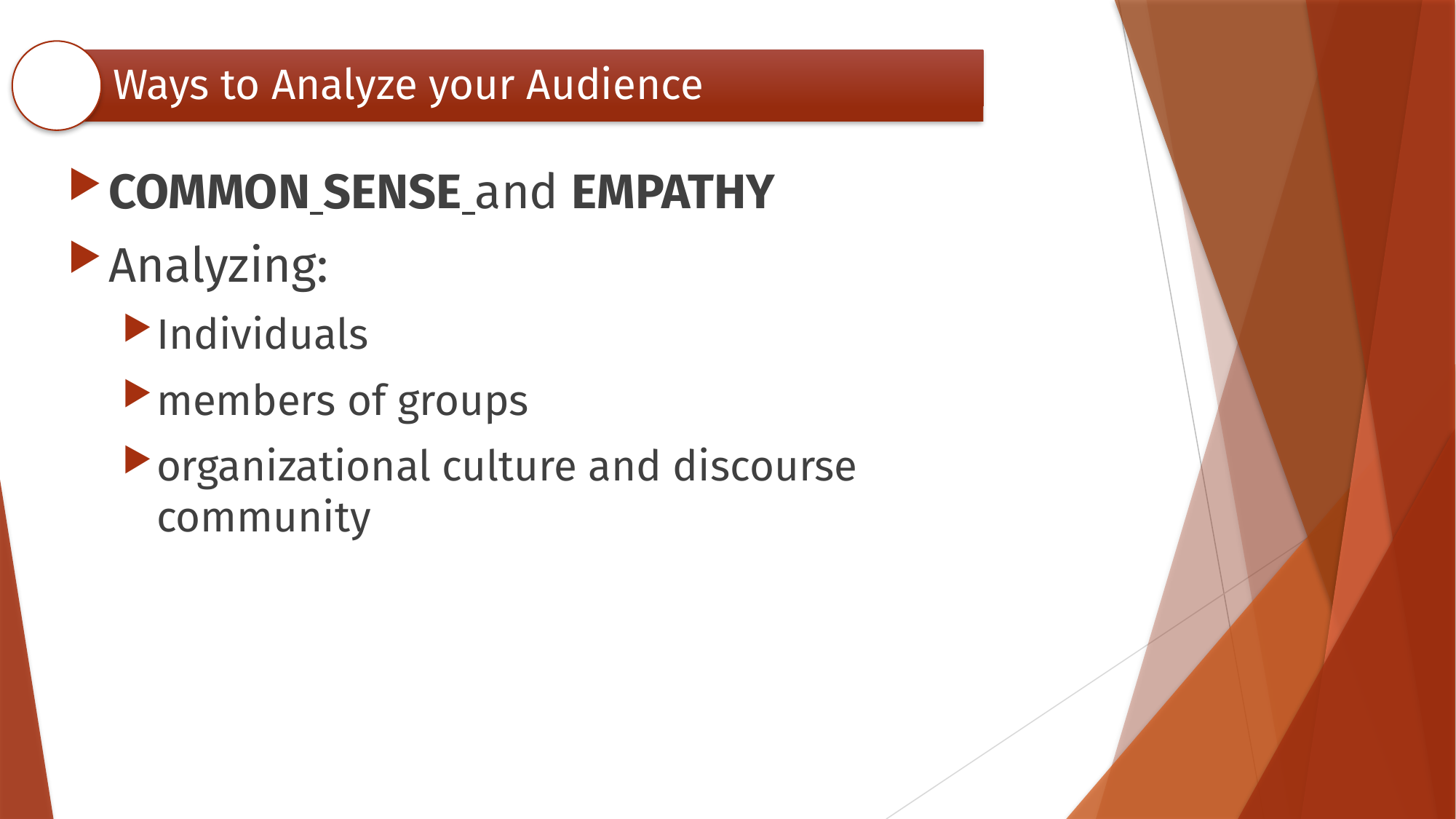

Ways to Analyze your Audience
COMMON SENSE and EMPATHY
Analyzing:
Individuals
members of groups
organizational culture and discourse community